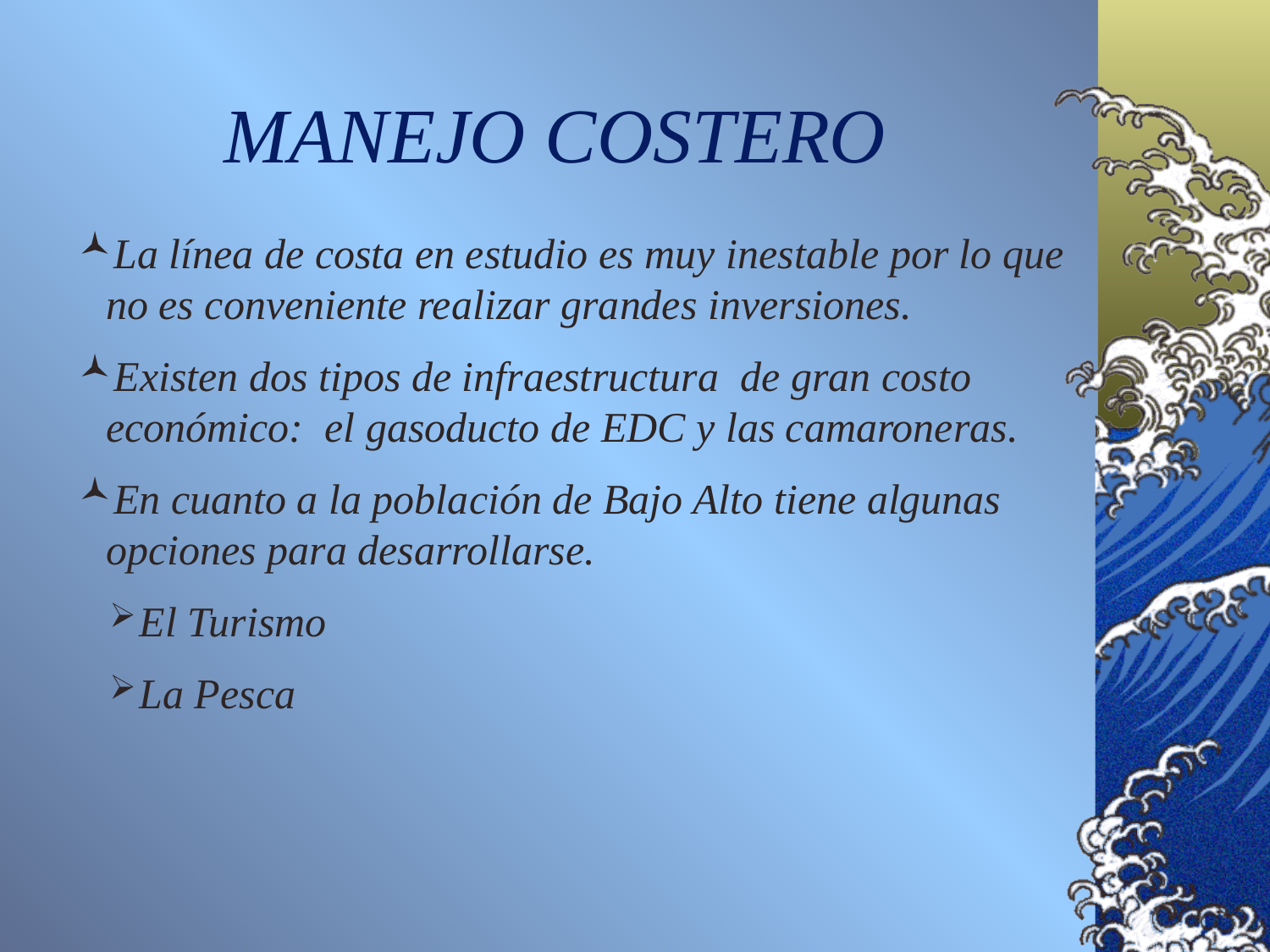

MANEJO COSTERO

La línea de costa en estudio es muy inestable por lo que no es conveniente realizar grandes inversiones.
Existen dos tipos de infraestructura  de gran costo económico:  el gasoducto de EDC y las camaroneras.
En cuanto a la población de Bajo Alto tiene algunas opciones para desarrollarse.
El Turismo
La Pesca